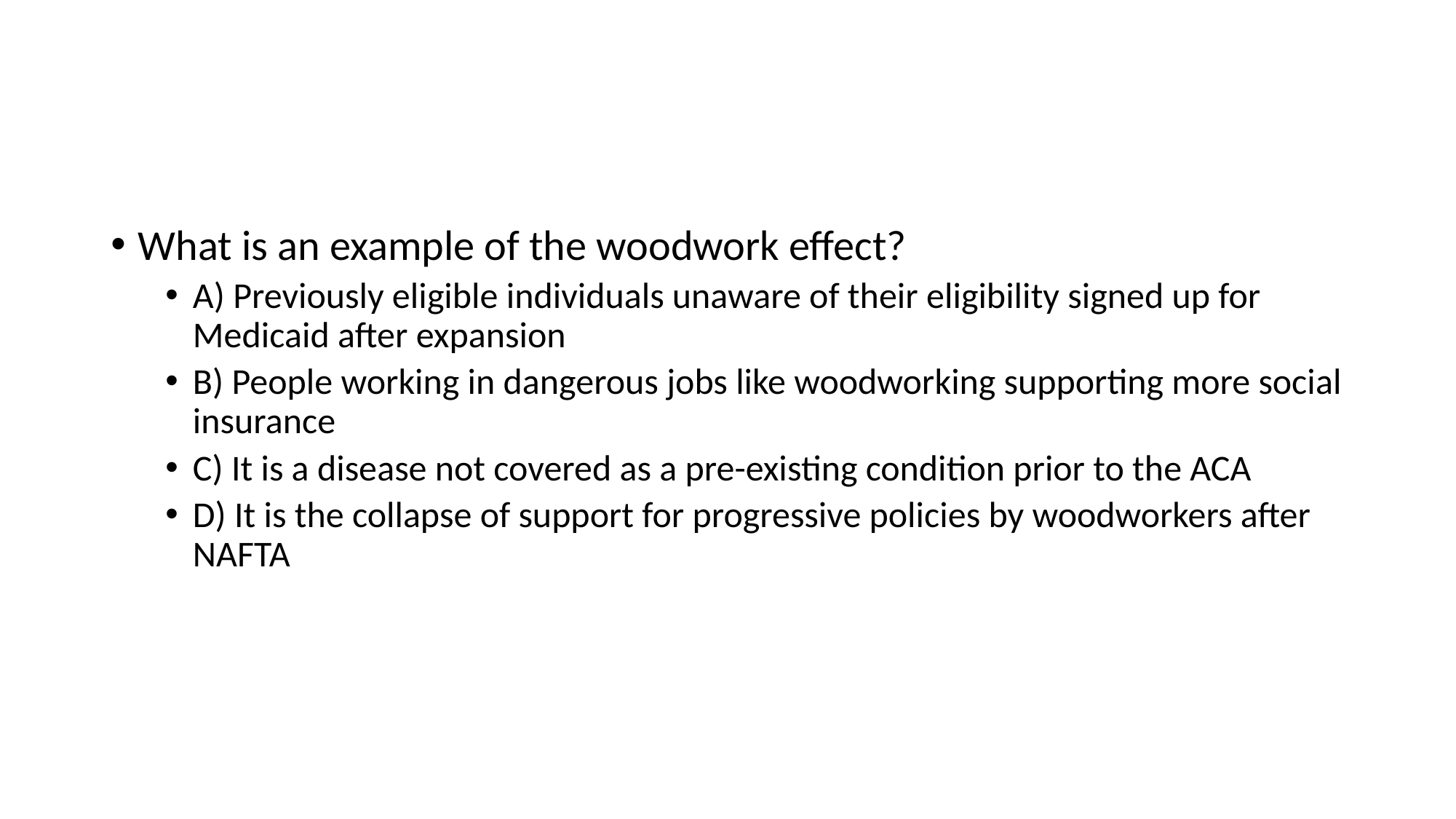

#
What is an example of the woodwork effect?
A) Previously eligible individuals unaware of their eligibility signed up for Medicaid after expansion
B) People working in dangerous jobs like woodworking supporting more social insurance
C) It is a disease not covered as a pre-existing condition prior to the ACA
D) It is the collapse of support for progressive policies by woodworkers after NAFTA